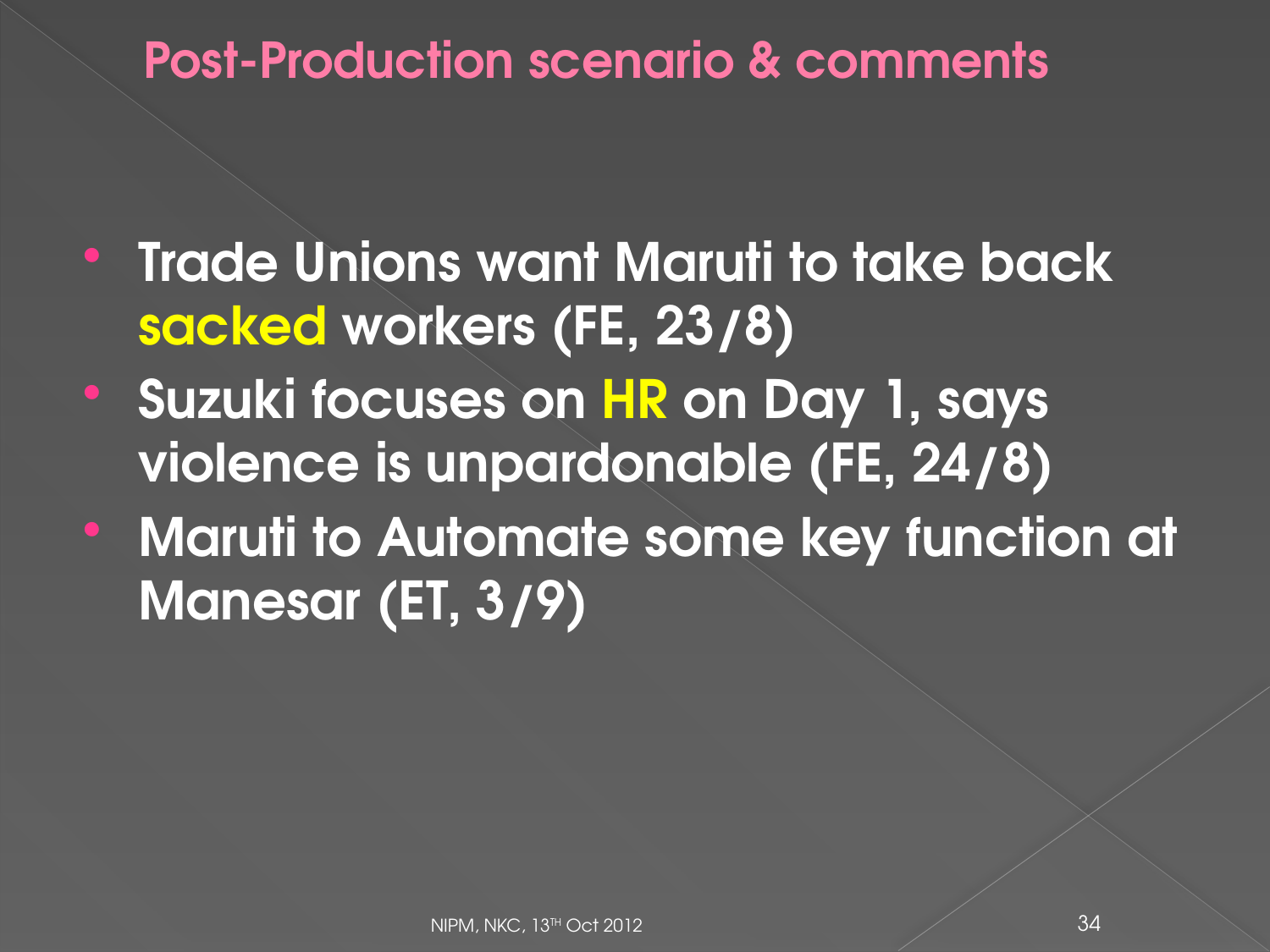

# Post-Production scenario & comments
Trade Unions want Maruti to take back sacked workers (FE, 23/8)
Suzuki focuses on HR on Day 1, says violence is unpardonable (FE, 24/8)
Maruti to Automate some key function at Manesar (ET, 3/9)
NIPM, NKC, 13TH Oct 2012
34